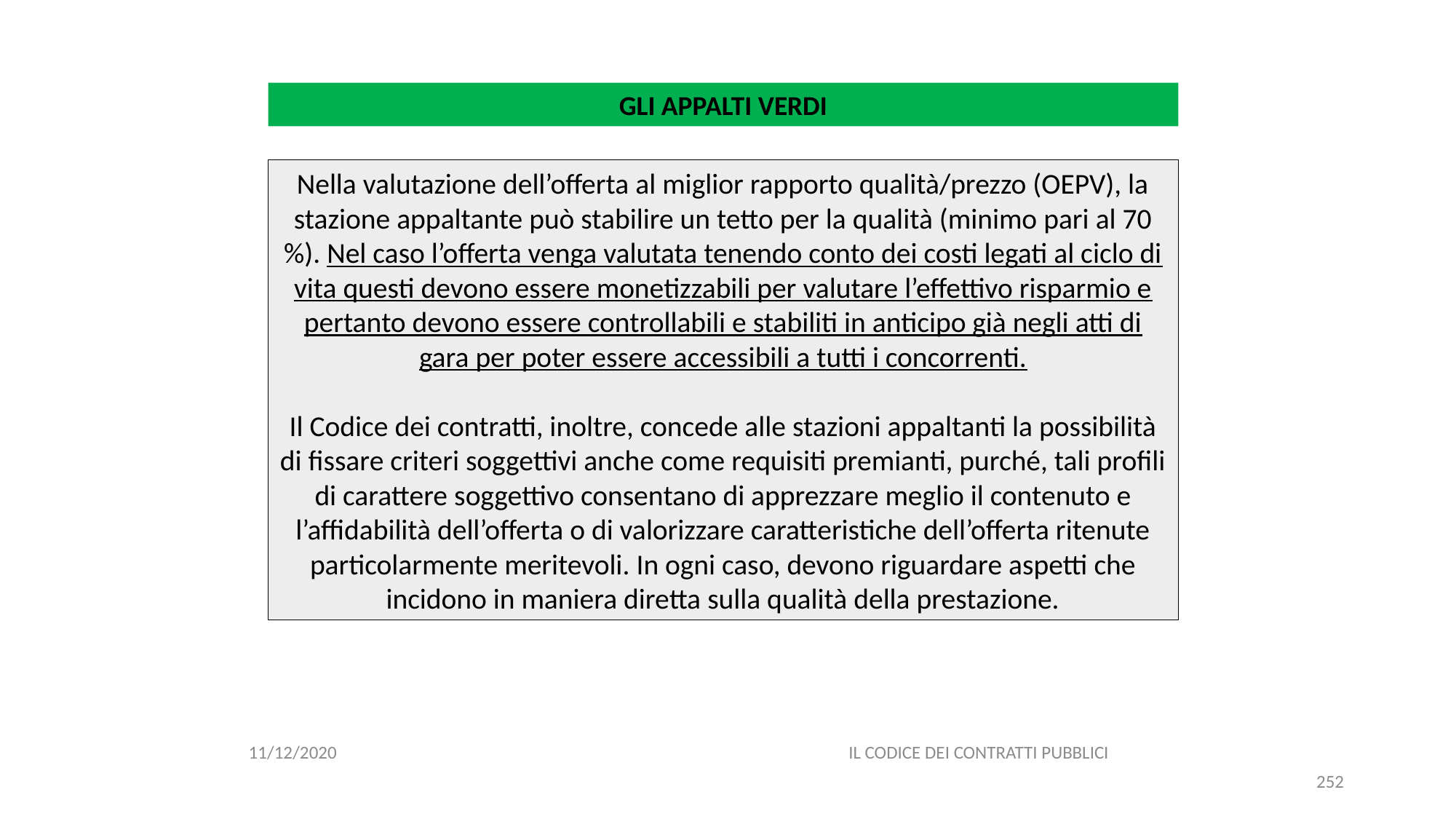

#
GLI APPALTI VERDI
Nella valutazione dell’offerta al miglior rapporto qualità/prezzo (OEPV), la stazione appaltante può stabilire un tetto per la qualità (minimo pari al 70 %). Nel caso l’offerta venga valutata tenendo conto dei costi legati al ciclo di vita questi devono essere monetizzabili per valutare l’effettivo risparmio e pertanto devono essere controllabili e stabiliti in anticipo già negli atti di gara per poter essere accessibili a tutti i concorrenti.

Il Codice dei contratti, inoltre, concede alle stazioni appaltanti la possibilità di fissare criteri soggettivi anche come requisiti premianti, purché, tali profili di carattere soggettivo consentano di apprezzare meglio il contenuto e l’affidabilità dell’offerta o di valorizzare caratteristiche dell’offerta ritenute particolarmente meritevoli. In ogni caso, devono riguardare aspetti che incidono in maniera diretta sulla qualità della prestazione.

11/12/2020
IL CODICE DEI CONTRATTI PUBBLICI
252